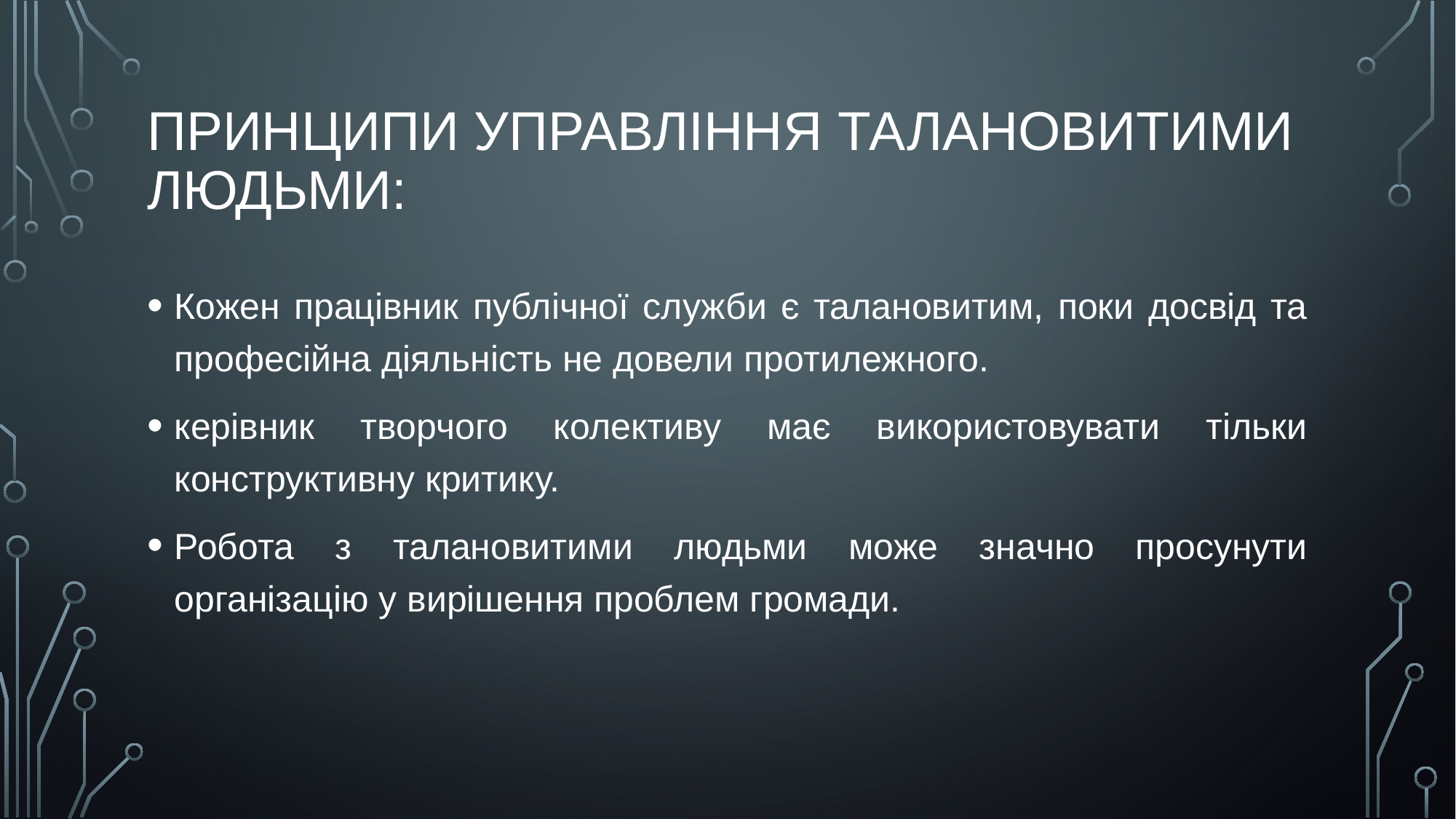

# Принципи управління талановитими людьми:
Кожен працівник публічної служби є талановитим, поки досвід та професійна діяльність не довели протилежного.
керівник творчого колективу має використовувати тільки конструктивну критику.
Робота з талановитими людьми може значно просунути організацію у вирішення проблем громади.